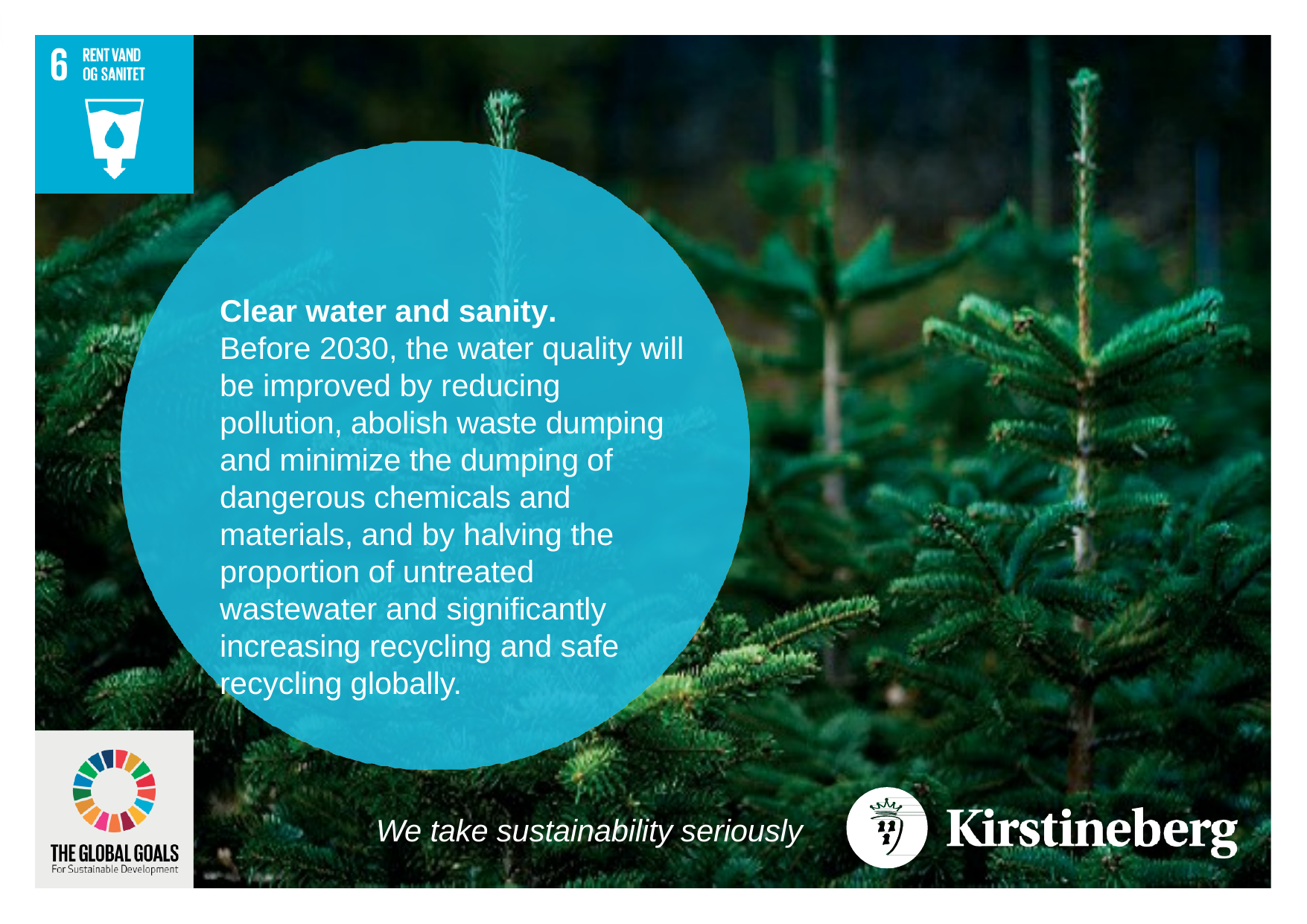

Clear water and sanity.
Before 2030, the water quality will be improved by reducing pollution, abolish waste dumping and minimize the dumping of dangerous chemicals and materials, and by halving the proportion of untreated wastewater and significantly increasing recycling and safe recycling globally.

We take sustainability seriously